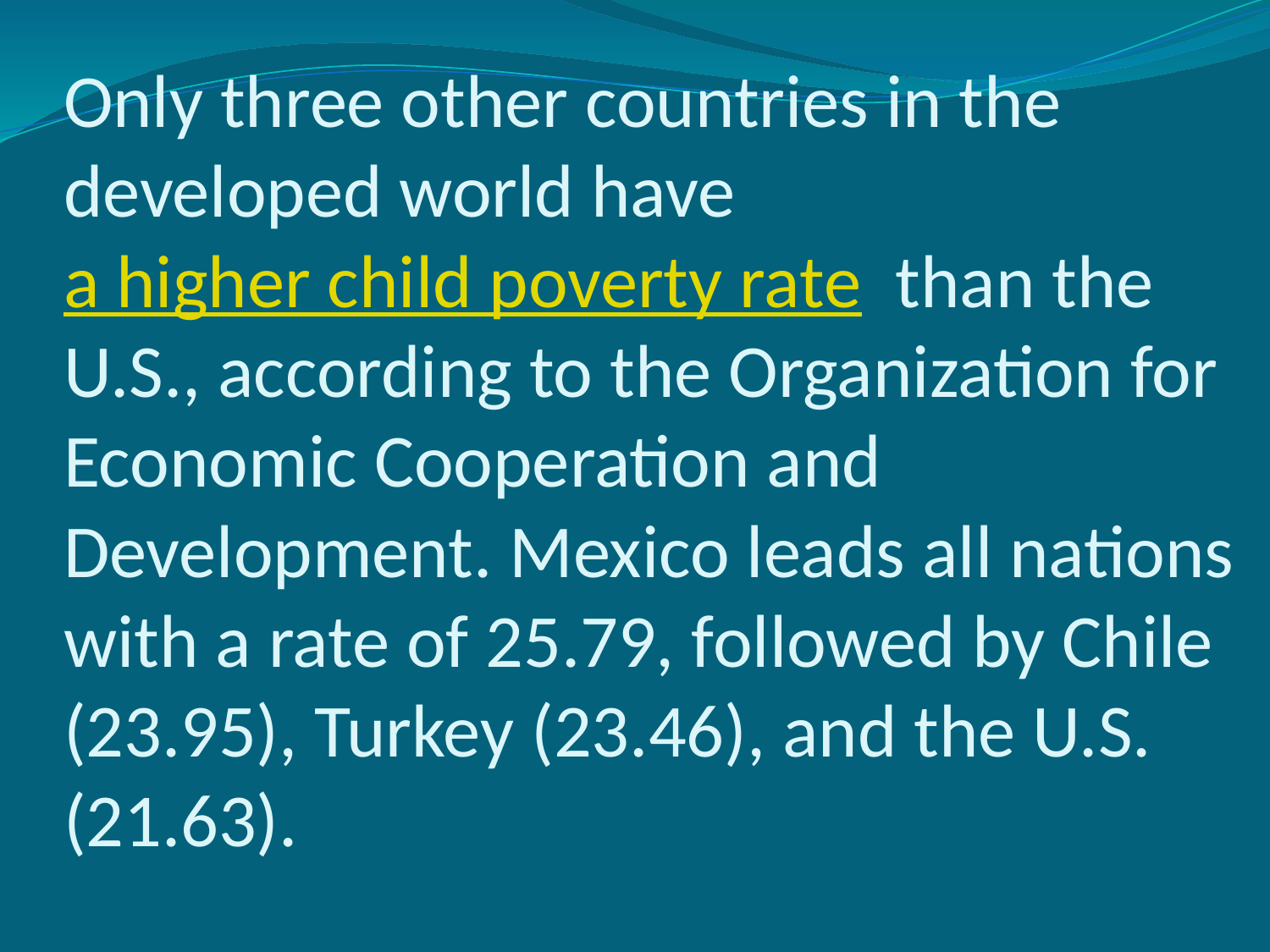

# Only three other countries in the developed world have a higher child poverty rate  than the U.S., according to the Organization for Economic Cooperation and Development. Mexico leads all nations with a rate of 25.79, followed by Chile (23.95), Turkey (23.46), and the U.S. (21.63).